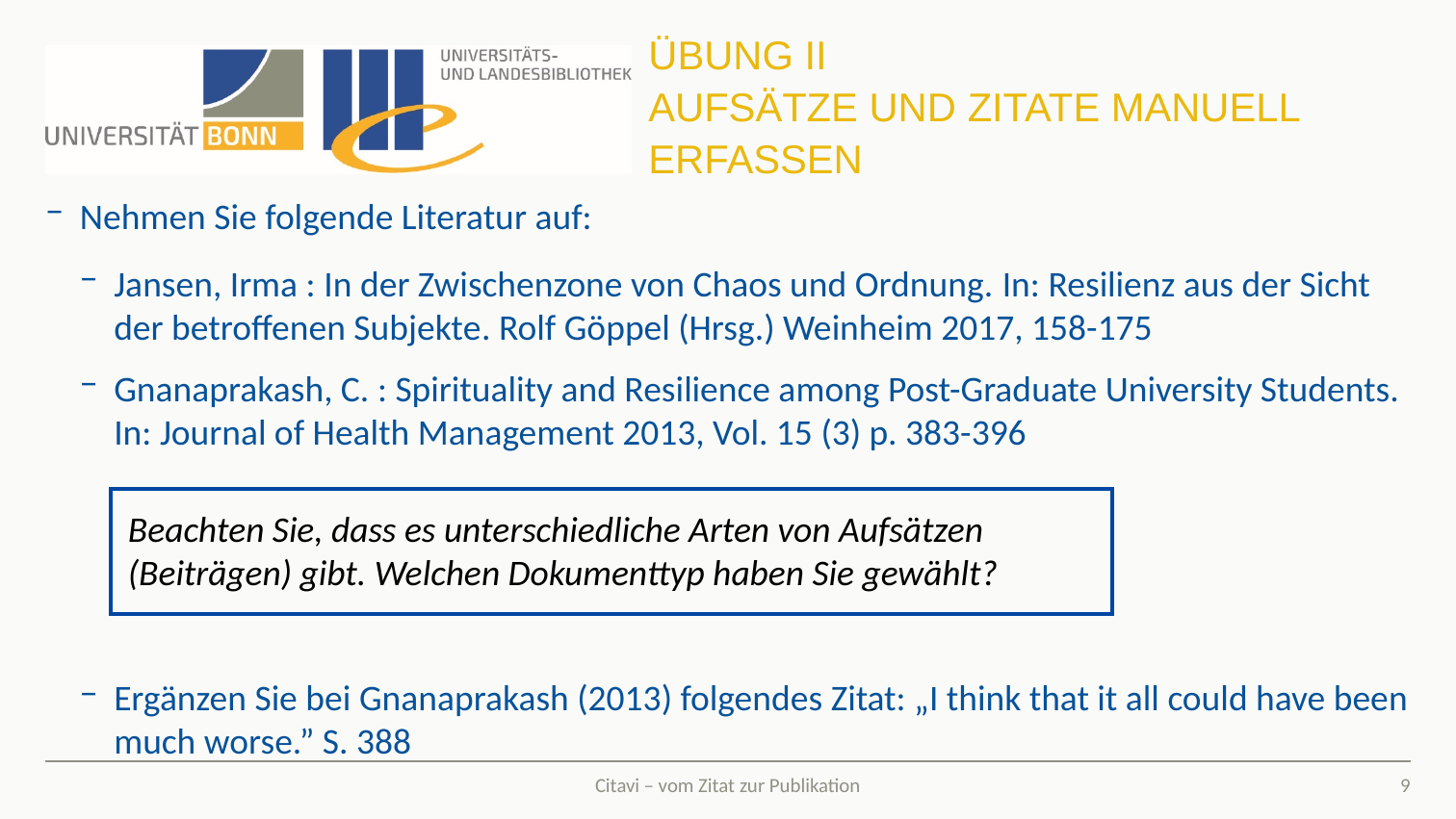

# Übung II Aufsätze und ZiTate manuell erfassen
Nehmen Sie folgende Literatur auf:
Jansen, Irma : In der Zwischenzone von Chaos und Ordnung. In: Resilienz aus der Sicht der betroffenen Subjekte. Rolf Göppel (Hrsg.) Weinheim 2017, 158-175
Gnanaprakash, C. : Spirituality and Resilience among Post-Graduate University Students. In: Journal of Health Management 2013, Vol. 15 (3) p. 383-396

Ergänzen Sie bei Gnanaprakash (2013) folgendes Zitat: „I think that it all could have been much worse.” S. 388

Beachten Sie, dass es unterschiedliche Arten von Aufsätzen (Beiträgen) gibt. Welchen Dokumenttyp haben Sie gewählt?

9

Citavi – vom Zitat zur Publikation